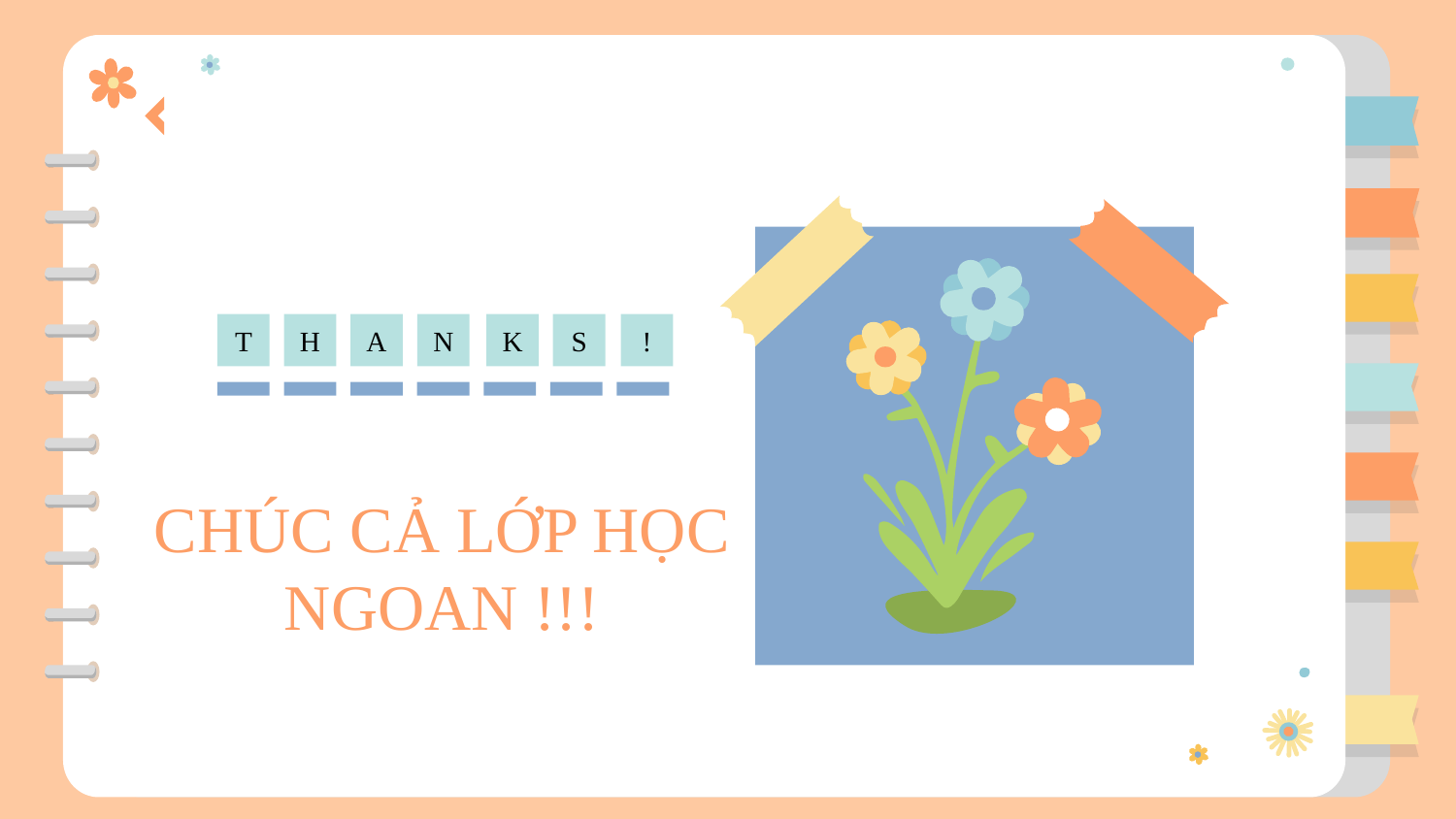

T
H
A
N
K
S
!

CHÚC CẢ LỚP HỌC NGOAN !!!